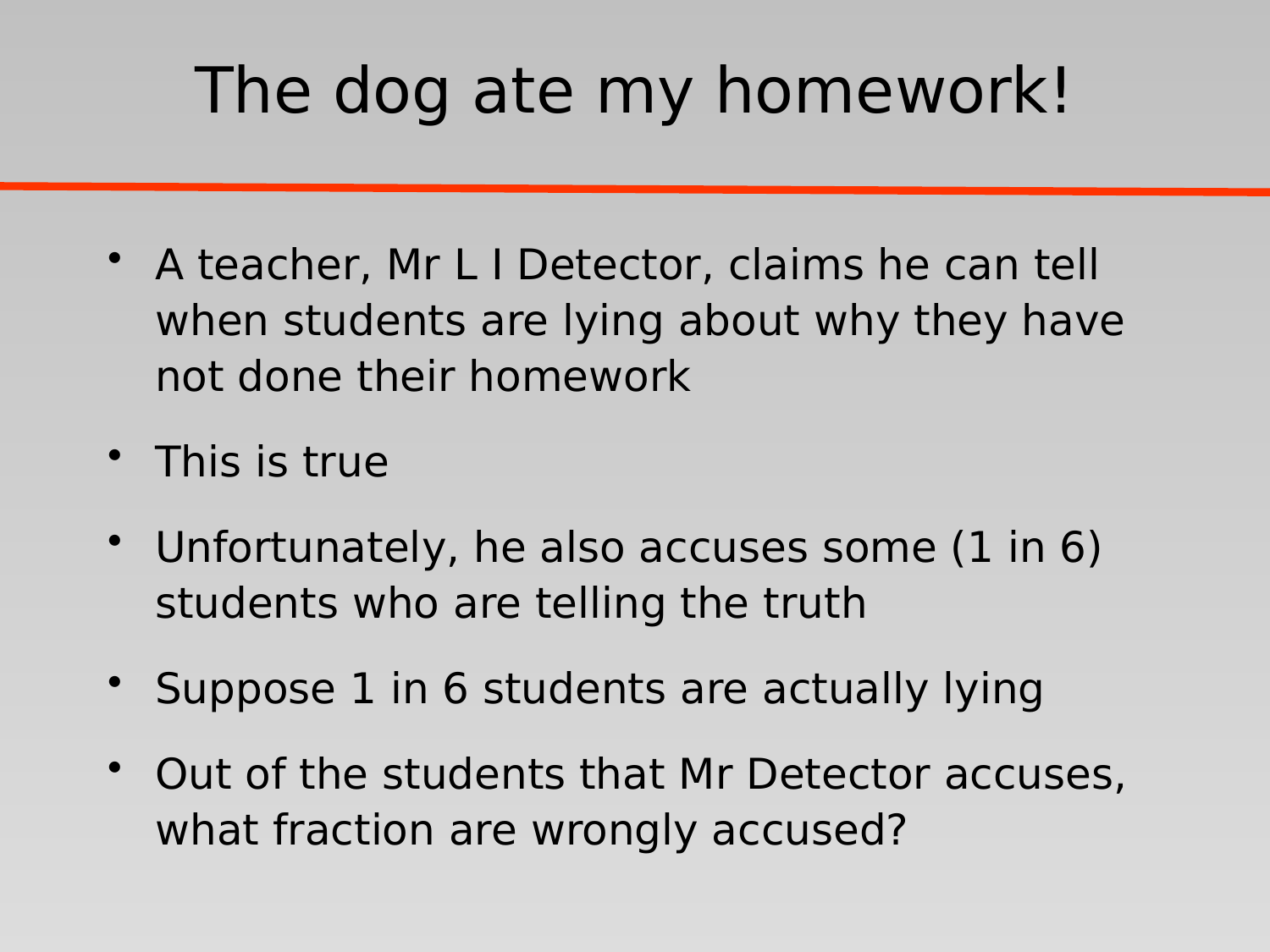

# The dog ate my homework!

A teacher, Mr L I Detector, claims he can tell when students are lying about why they have not done their homework
This is true
Unfortunately, he also accuses some (1 in 6) students who are telling the truth
Suppose 1 in 6 students are actually lying
Out of the students that Mr Detector accuses, what fraction are wrongly accused?